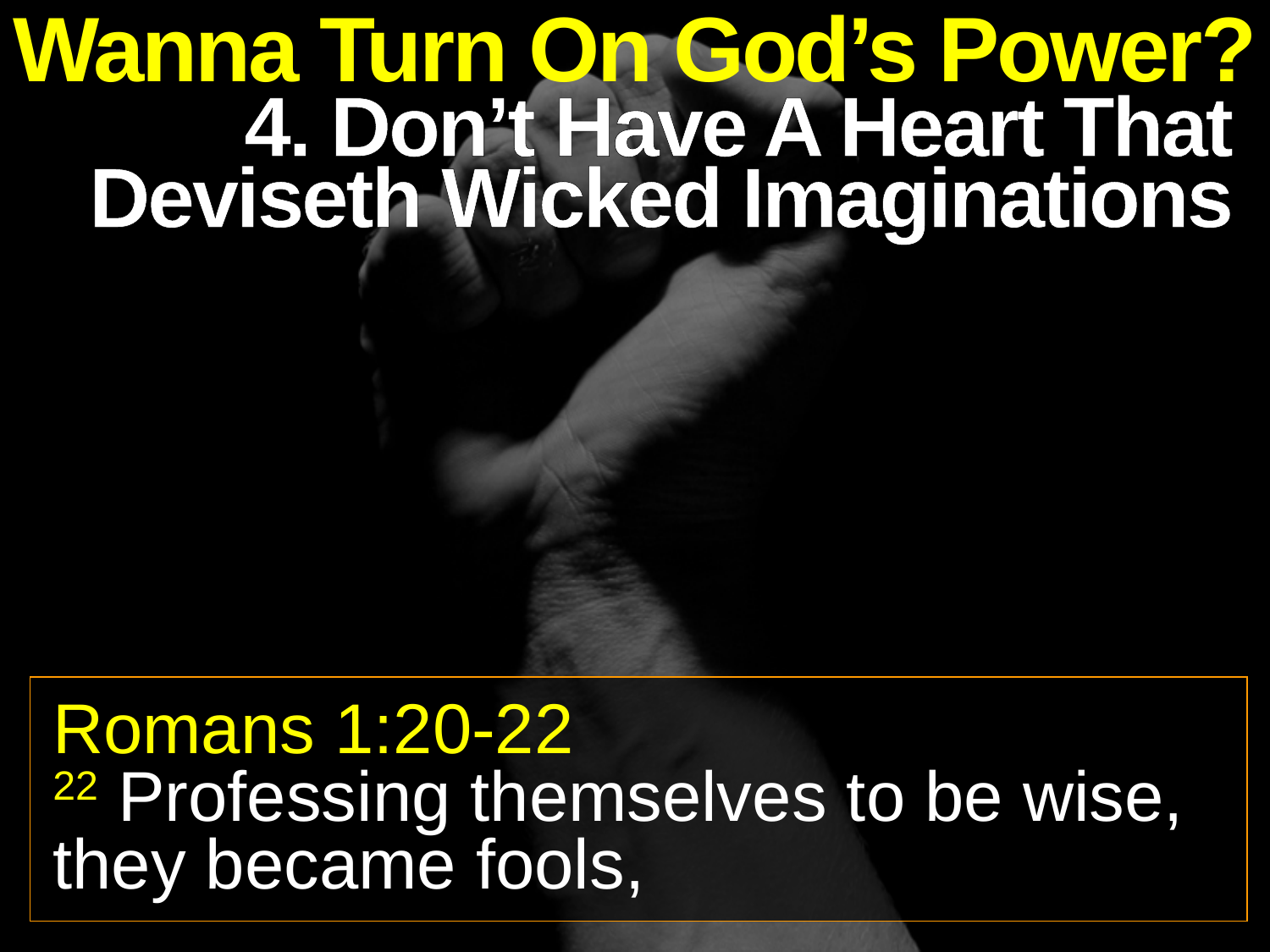

Wanna Turn On God’s Power?
4. Don’t Have A Heart That
Deviseth Wicked Imaginations

Romans 1:20-22
22 Professing themselves to be wise, they became fools,